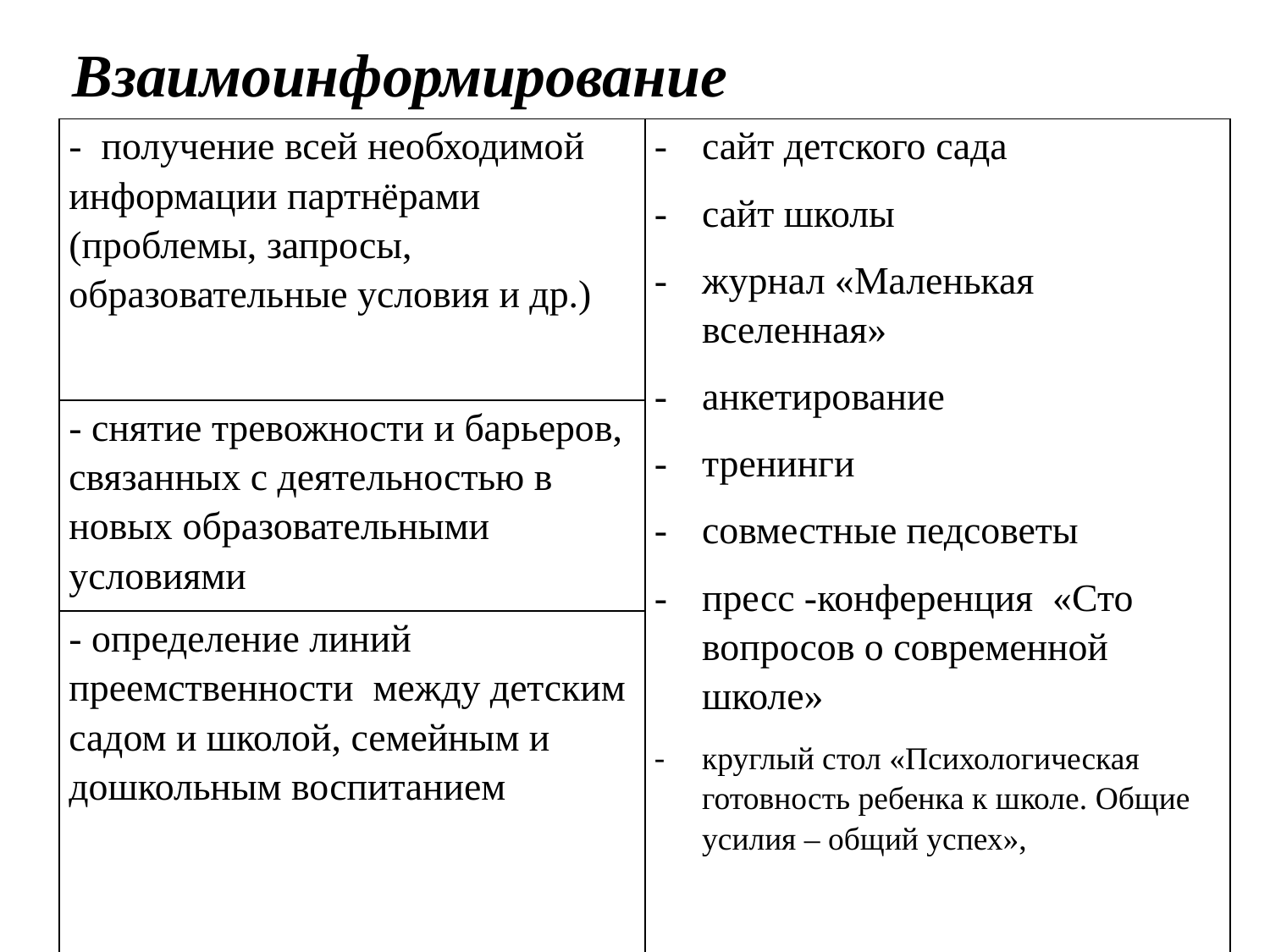

# Взаимоинформирование
| - получение всей необходимой информации партнёрами (проблемы, запросы, образовательные условия и др.) | сайт детского сада сайт школы журнал «Маленькая вселенная» анкетирование тренинги совместные педсоветы пресс -конференция «Сто вопросов о современной школе» круглый стол «Психологическая готовность ребенка к школе. Общие усилия – общий успех», |
| --- | --- |
| - снятие тревожности и барьеров, связанных с деятельностью в новых образовательными условиями |  |
| - определение линий преемственности между детским садом и школой, семейным и дошкольным воспитанием |  |